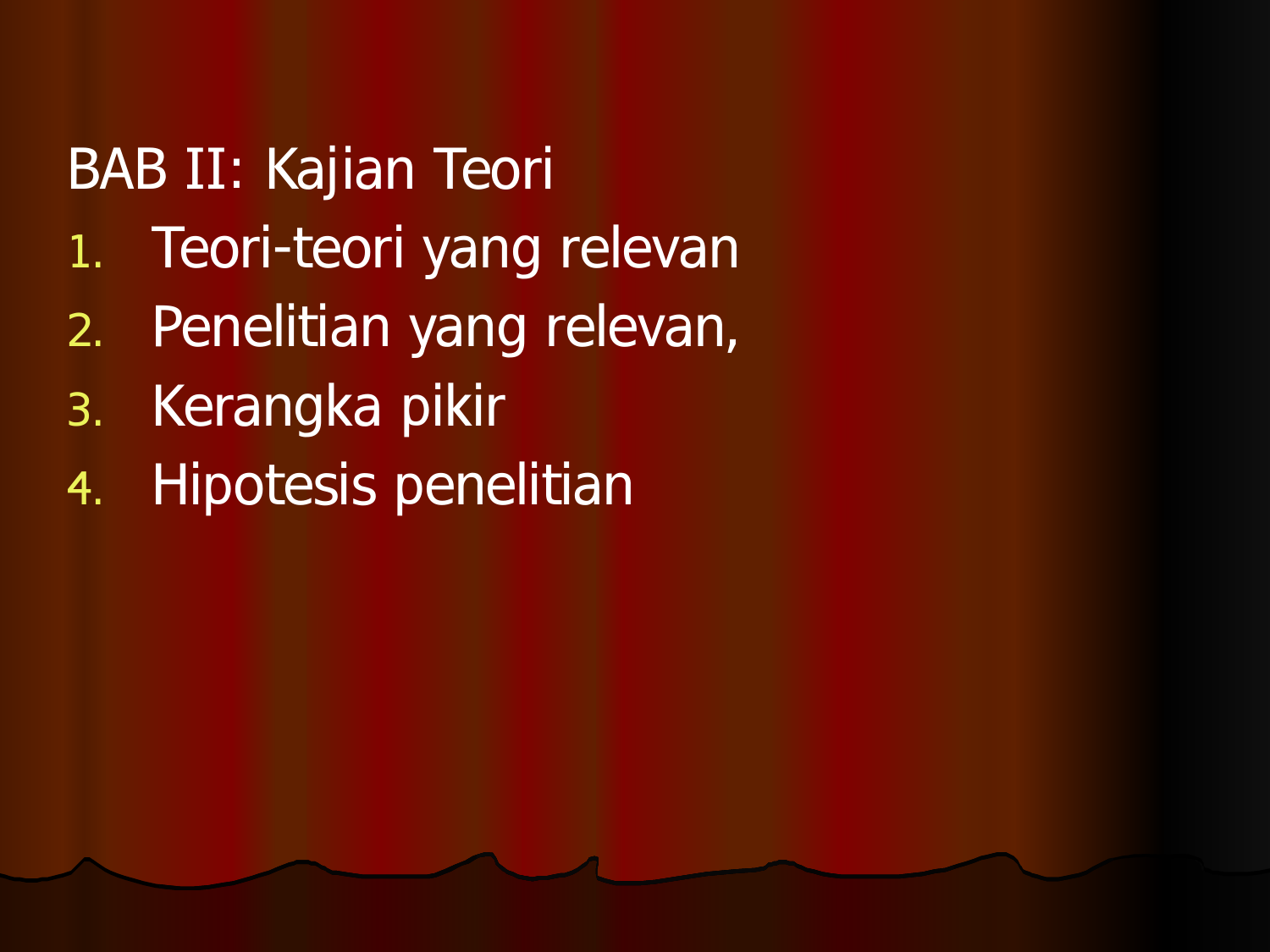

BAB II: Kajian Teori
Teori-teori yang relevan
Penelitian yang relevan,
Kerangka pikir
Hipotesis penelitian